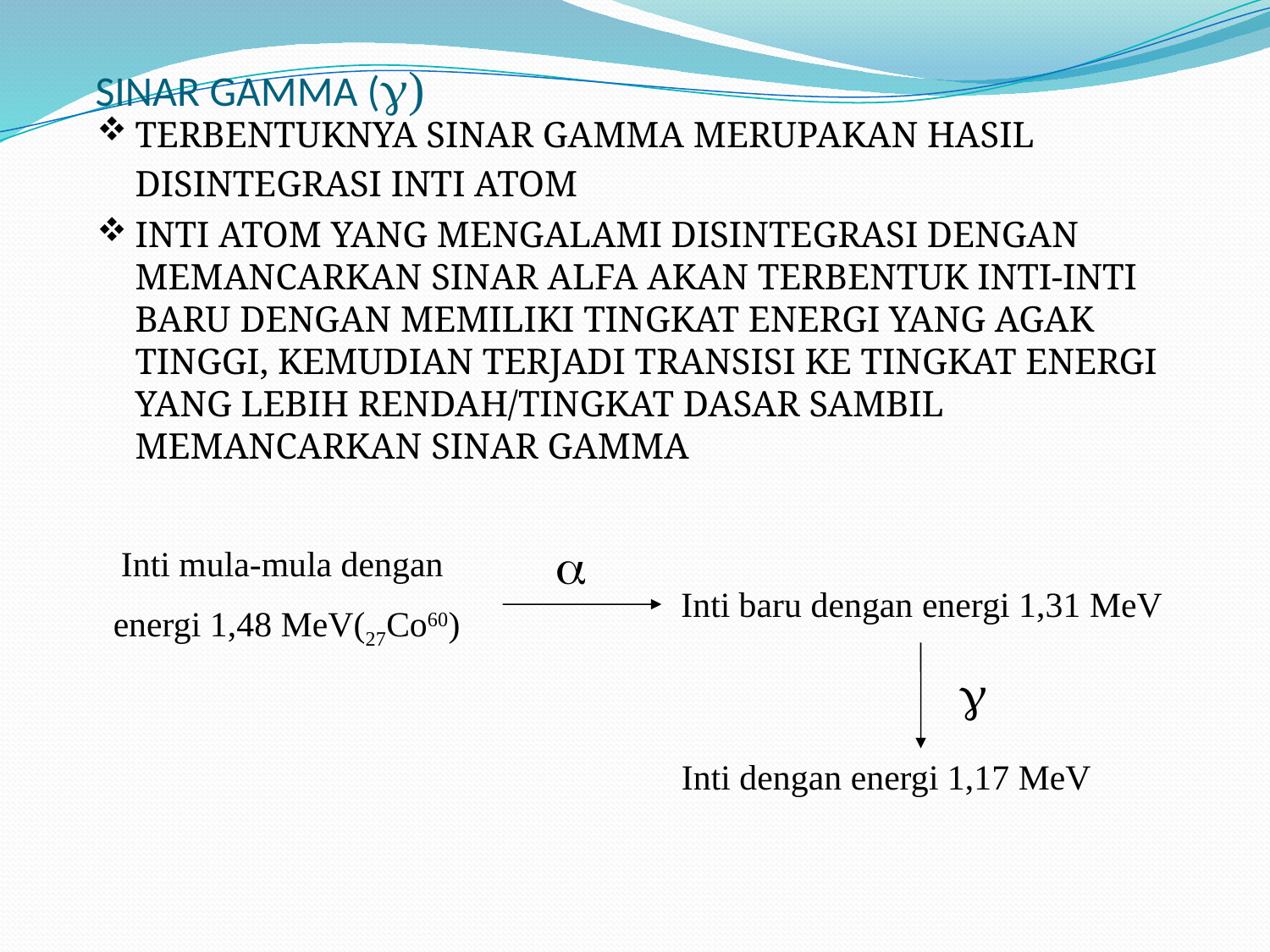

# SINAR GAMMA (γ)
TERBENTUKNYA SINAR GAMMA MERUPAKAN HASIL DISINTEGRASI INTI ATOM
INTI ATOM YANG MENGALAMI DISINTEGRASI DENGAN MEMANCARKAN SINAR ALFA AKAN TERBENTUK INTI-INTI BARU DENGAN MEMILIKI TINGKAT ENERGI YANG AGAK TINGGI, KEMUDIAN TERJADI TRANSISI KE TINGKAT ENERGI YANG LEBIH RENDAH/TINGKAT DASAR SAMBIL MEMANCARKAN SINAR GAMMA
α
Inti mula-mula dengan
 energi 1,48 MeV(27Co60)
Inti baru dengan energi 1,31 MeV

γ
Inti dengan energi 1,17 MeV